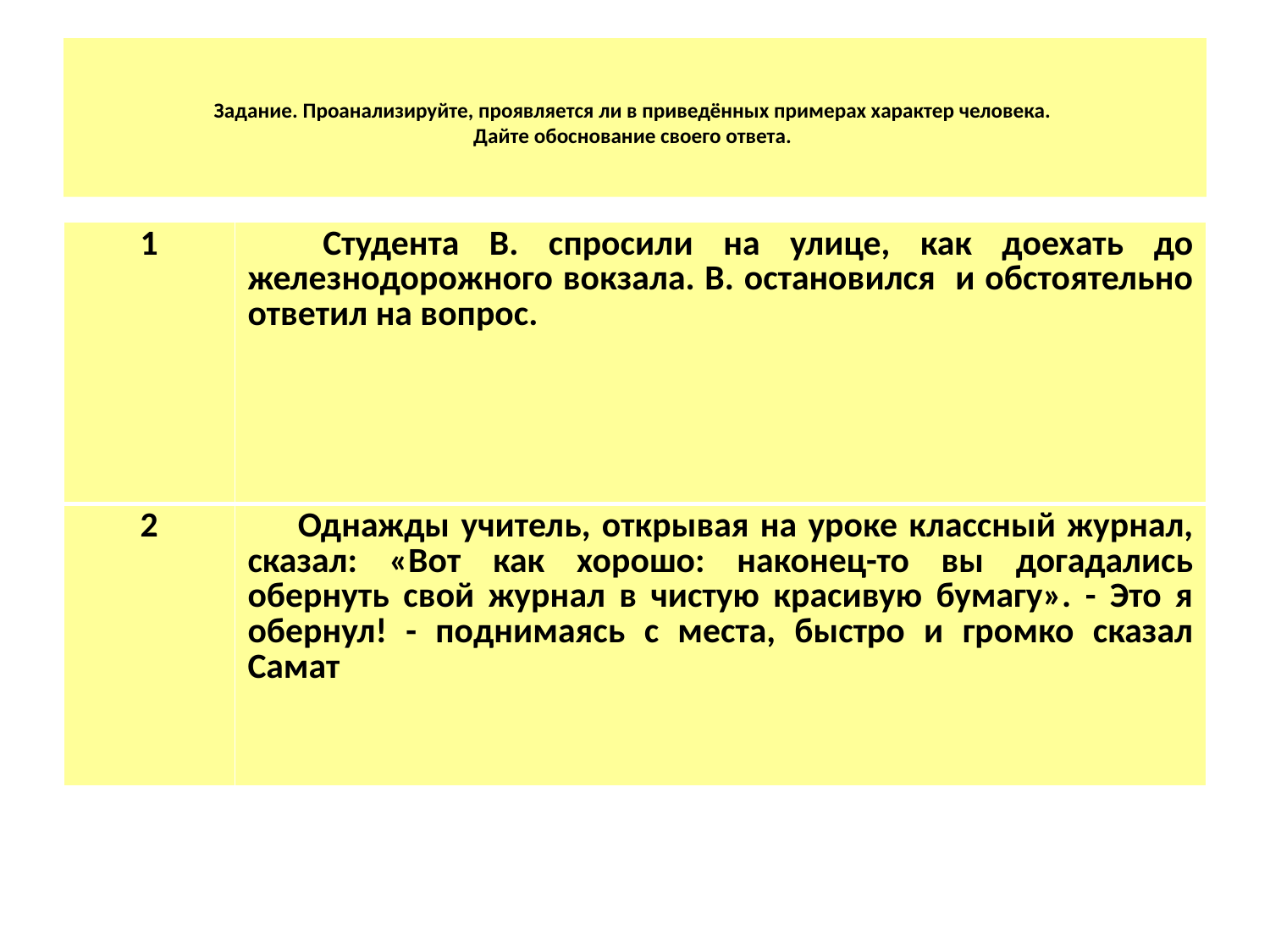

# Задание. Проанализируйте, проявляется ли в приведённых примерах характер человека. Дайте обоснование своего ответа.
| 1 | Студента В. спросили на улице, как доехать до железнодорожного вокзала. В. остановился и обстоятельно ответил на вопрос. |
| --- | --- |
| 2 | Однажды учитель, открывая на уроке классный журнал, сказал: «Вот как хорошо: наконец-то вы догадались обернуть свой журнал в чистую красивую бумагу». - Это я обернул! - поднимаясь с места, быстро и громко сказал Самат |